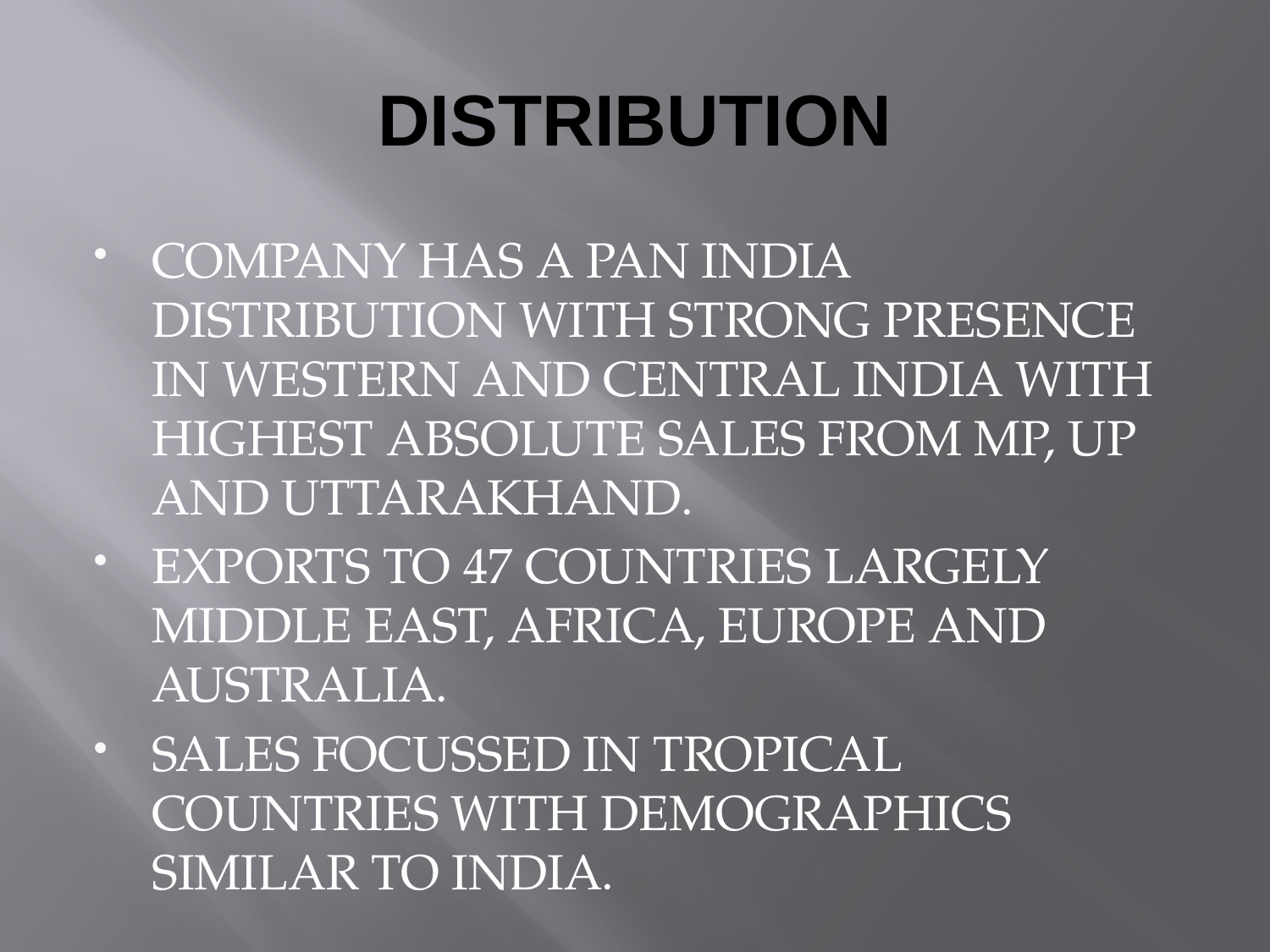

# DISTRIBUTION
COMPANY HAS A PAN INDIA DISTRIBUTION WITH STRONG PRESENCE IN WESTERN AND CENTRAL INDIA WITH HIGHEST ABSOLUTE SALES FROM MP, UP AND UTTARAKHAND.
EXPORTS TO 47 COUNTRIES LARGELY MIDDLE EAST, AFRICA, EUROPE AND AUSTRALIA.
SALES FOCUSSED IN TROPICAL COUNTRIES WITH DEMOGRAPHICS SIMILAR TO INDIA.